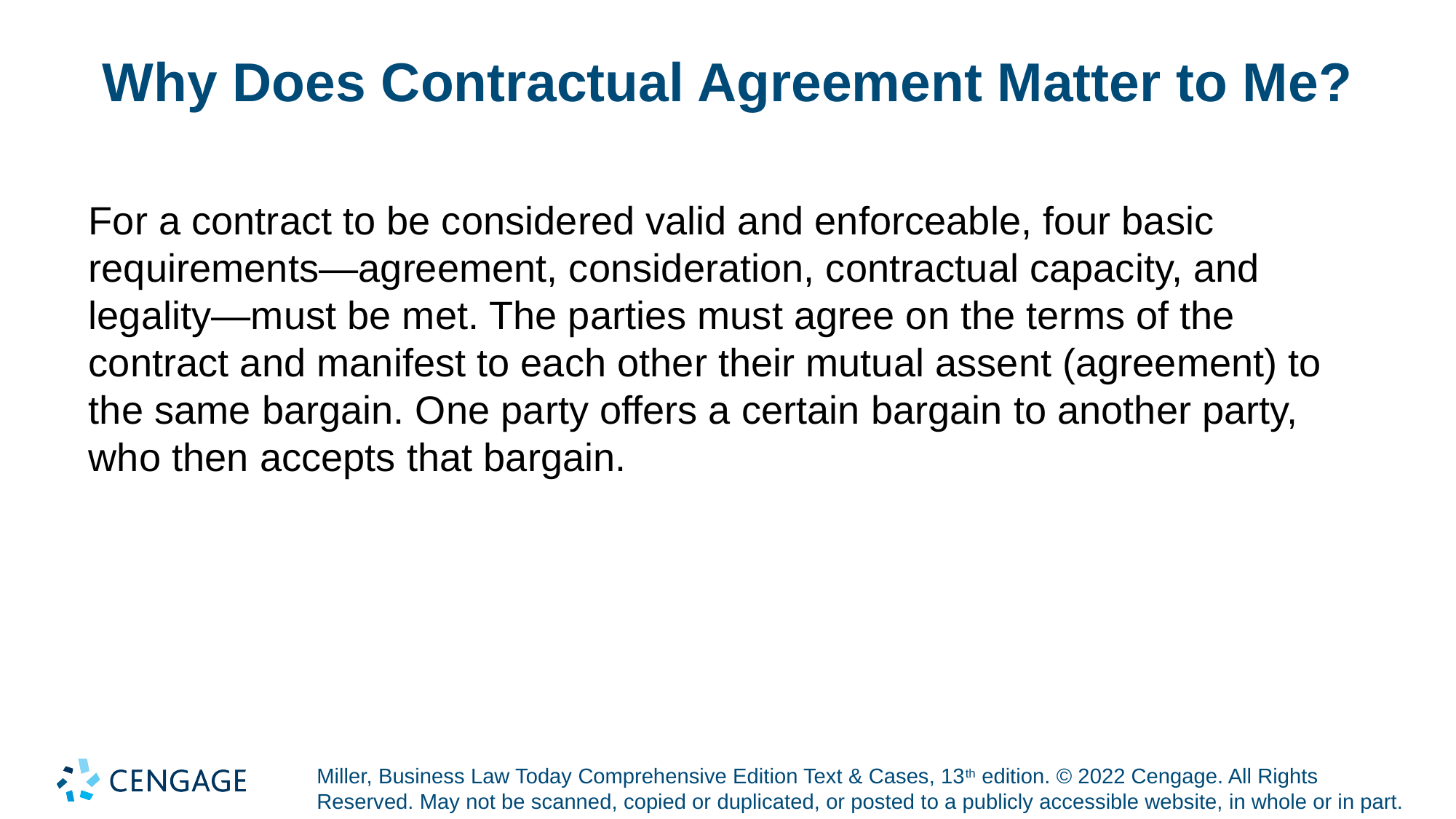

# Why Does Contractual Agreement Matter to Me?
For a contract to be considered valid and enforceable, four basic requirements—agreement, consideration, contractual capacity, and legality—must be met. The parties must agree on the terms of the contract and manifest to each other their mutual assent (agreement) to the same bargain. One party offers a certain bargain to another party, who then accepts that bargain.